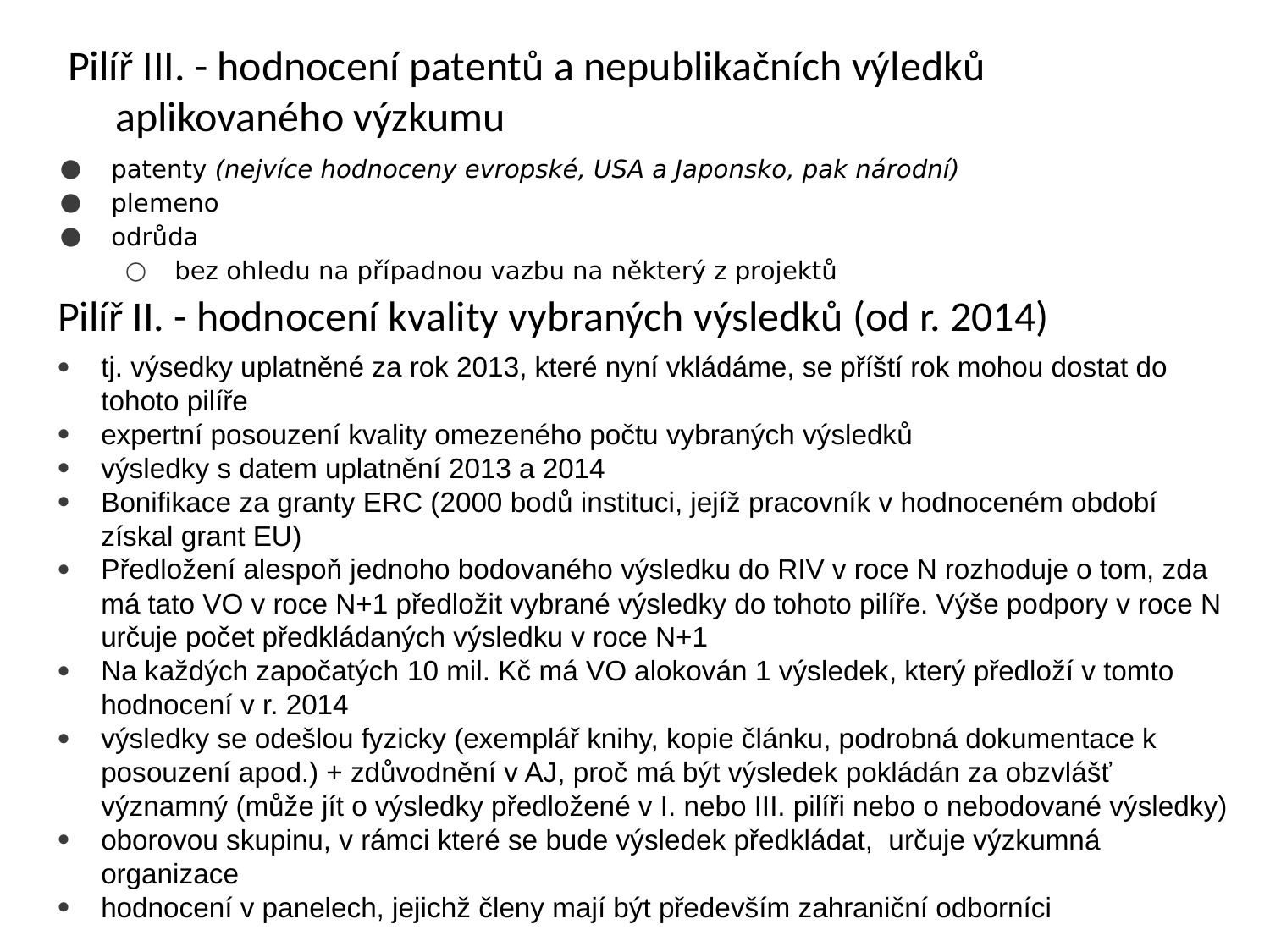

Pilíř III. - hodnocení patentů a nepublikačních výledků aplikovaného výzkumu
patenty (nejvíce hodnoceny evropské, USA a Japonsko, pak národní)
plemeno
odrůda
bez ohledu na případnou vazbu na některý z projektů
Pilíř II. - hodnocení kvality vybraných výsledků (od r. 2014)
tj. výsedky uplatněné za rok 2013, které nyní vkládáme, se příští rok mohou dostat do tohoto pilíře
expertní posouzení kvality omezeného počtu vybraných výsledků
výsledky s datem uplatnění 2013 a 2014
Bonifikace za granty ERC (2000 bodů instituci, jejíž pracovník v hodnoceném období získal grant EU)
Předložení alespoň jednoho bodovaného výsledku do RIV v roce N rozhoduje o tom, zda má tato VO v roce N+1 předložit vybrané výsledky do tohoto pilíře. Výše podpory v roce N určuje počet předkládaných výsledku v roce N+1
Na každých započatých 10 mil. Kč má VO alokován 1 výsledek, který předloží v tomto hodnocení v r. 2014
výsledky se odešlou fyzicky (exemplář knihy, kopie článku, podrobná dokumentace k posouzení apod.) + zdůvodnění v AJ, proč má být výsledek pokládán za obzvlášť významný (může jít o výsledky předložené v I. nebo III. pilíři nebo o nebodované výsledky)
oborovou skupinu, v rámci které se bude výsledek předkládat,  určuje výzkumná organizace
hodnocení v panelech, jejichž členy mají být především zahraniční odborníci